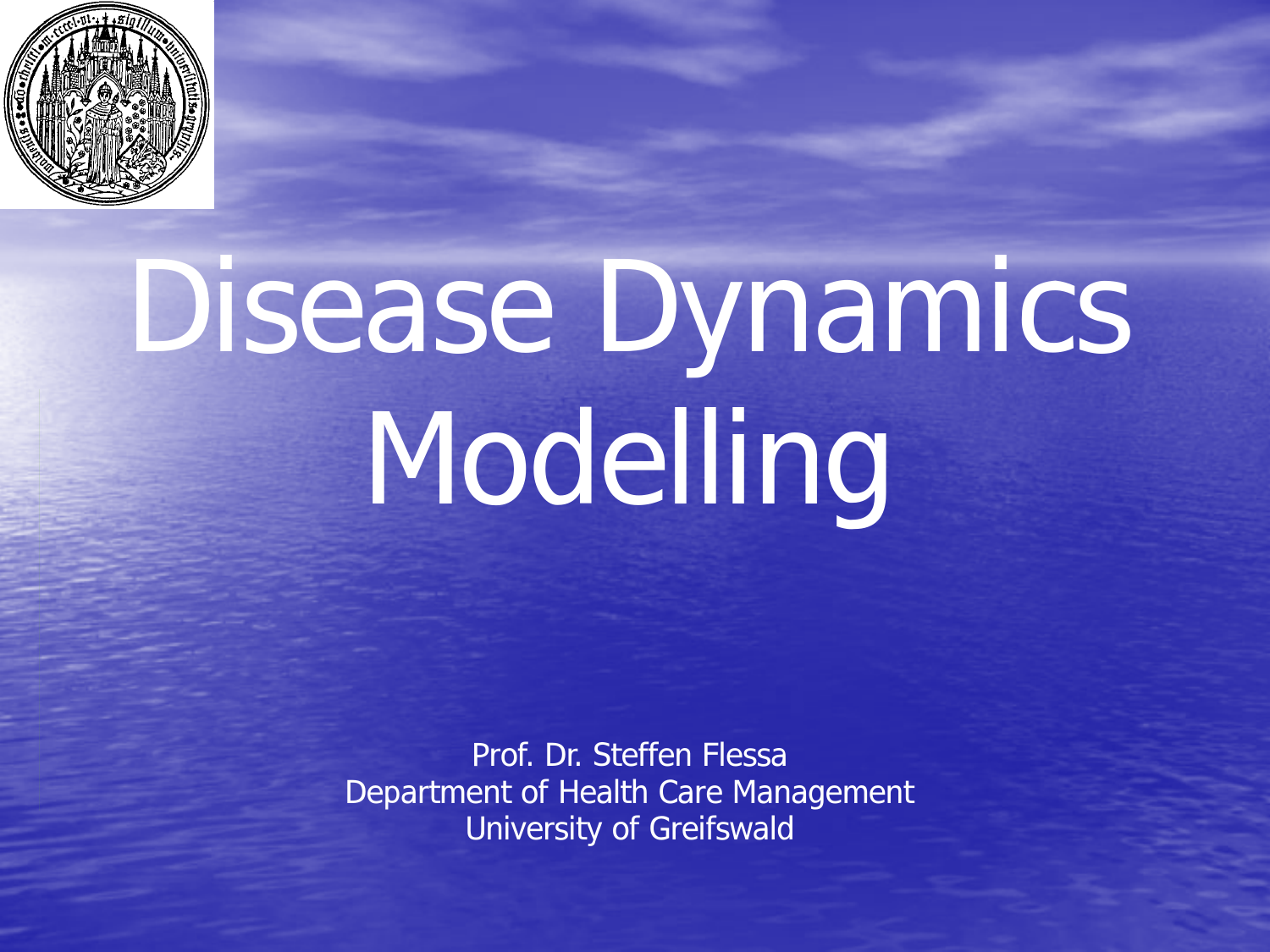

# Disease Dynamics Modelling
Prof. Dr. Steffen Flessa
Department of Health Care Management
University of Greifswald